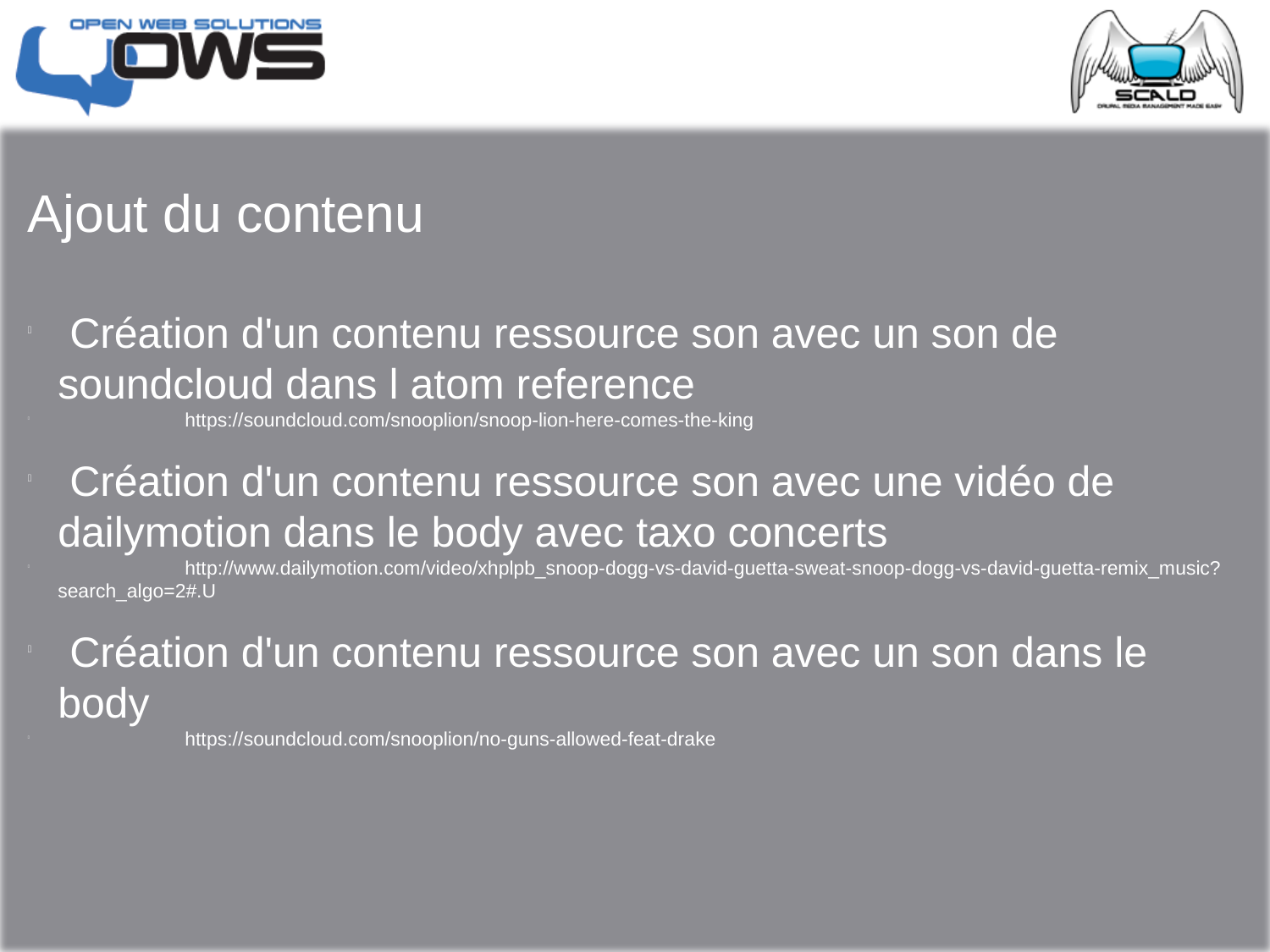

Ajout du contenu

 Création d'un contenu ressource son avec un son de soundcloud dans l atom reference
	https://soundcloud.com/snooplion/snoop-lion-here-comes-the-king

 Création d'un contenu ressource son avec une vidéo de dailymotion dans le body avec taxo concerts
	http://www.dailymotion.com/video/xhplpb_snoop-dogg-vs-david-guetta-sweat-snoop-dogg-vs-david-guetta-remix_music?search_algo=2#.U

 Création d'un contenu ressource son avec un son dans le body
	https://soundcloud.com/snooplion/no-guns-allowed-feat-drake